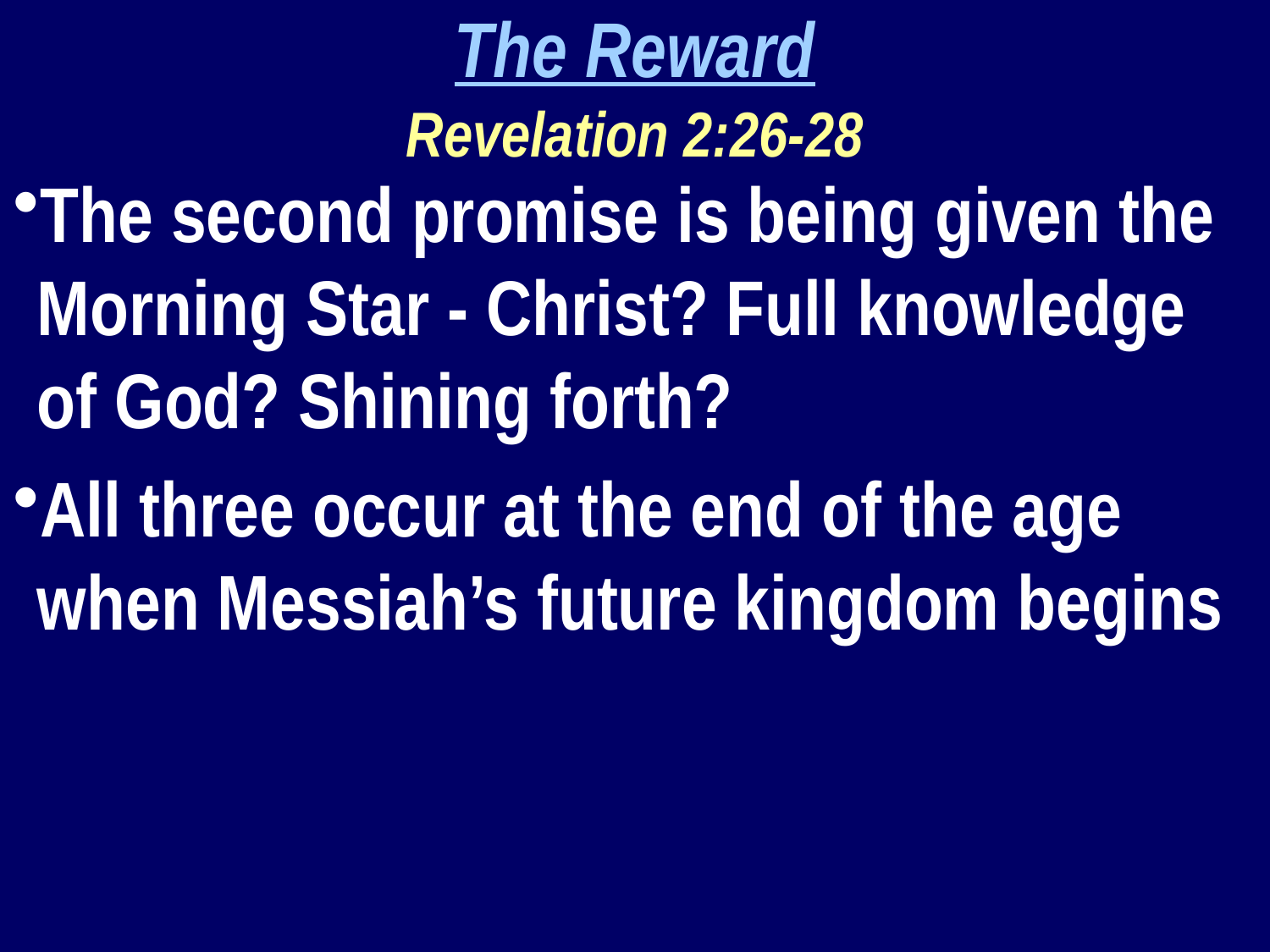

The Reward
Revelation 2:26-28
The second promise is being given the Morning Star - Christ? Full knowledge of God? Shining forth?
All three occur at the end of the age when Messiah’s future kingdom begins